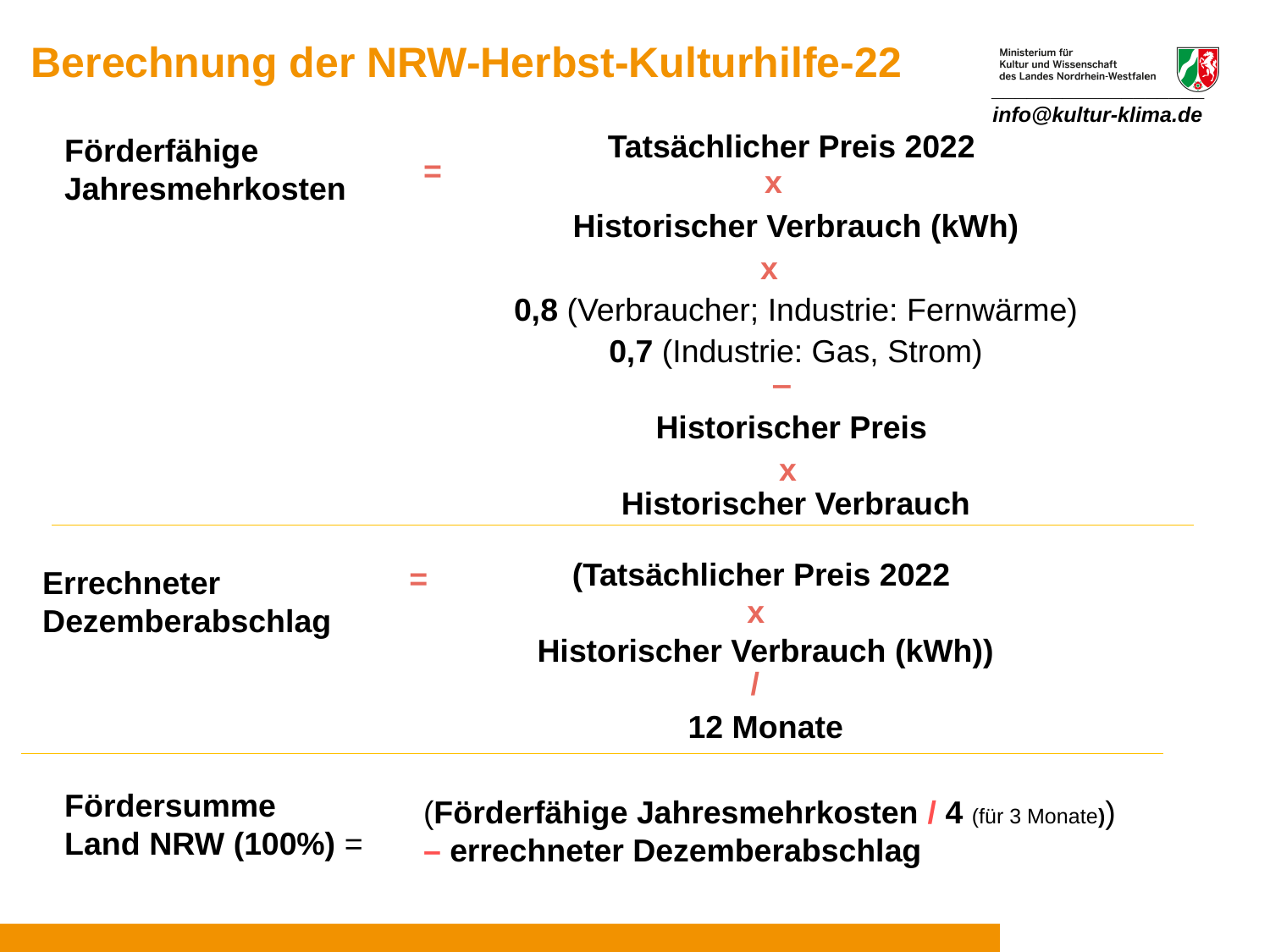

Berechnung der NRW-Herbst-Kulturhilfe-22
__________________
info@kultur-klima.de
Tatsächlicher Preis 2022

Historischer Verbrauch (kWh)

0,8 (Verbraucher; Industrie: Fernwärme)
0,7 (Industrie: Gas, Strom)

Historischer Preis

Historischer Verbrauch
Förderfähige Jahresmehrkosten
=
x
x

‒
x
=
(Tatsächlicher Preis 2022

Historischer Verbrauch (kWh))

12 Monate
Errechneter
Dezemberabschlag
x
/
Fördersumme
Land NRW (100%) =
(Förderfähige Jahresmehrkosten / 4 (für 3 Monate))
– errechneter Dezemberabschlag